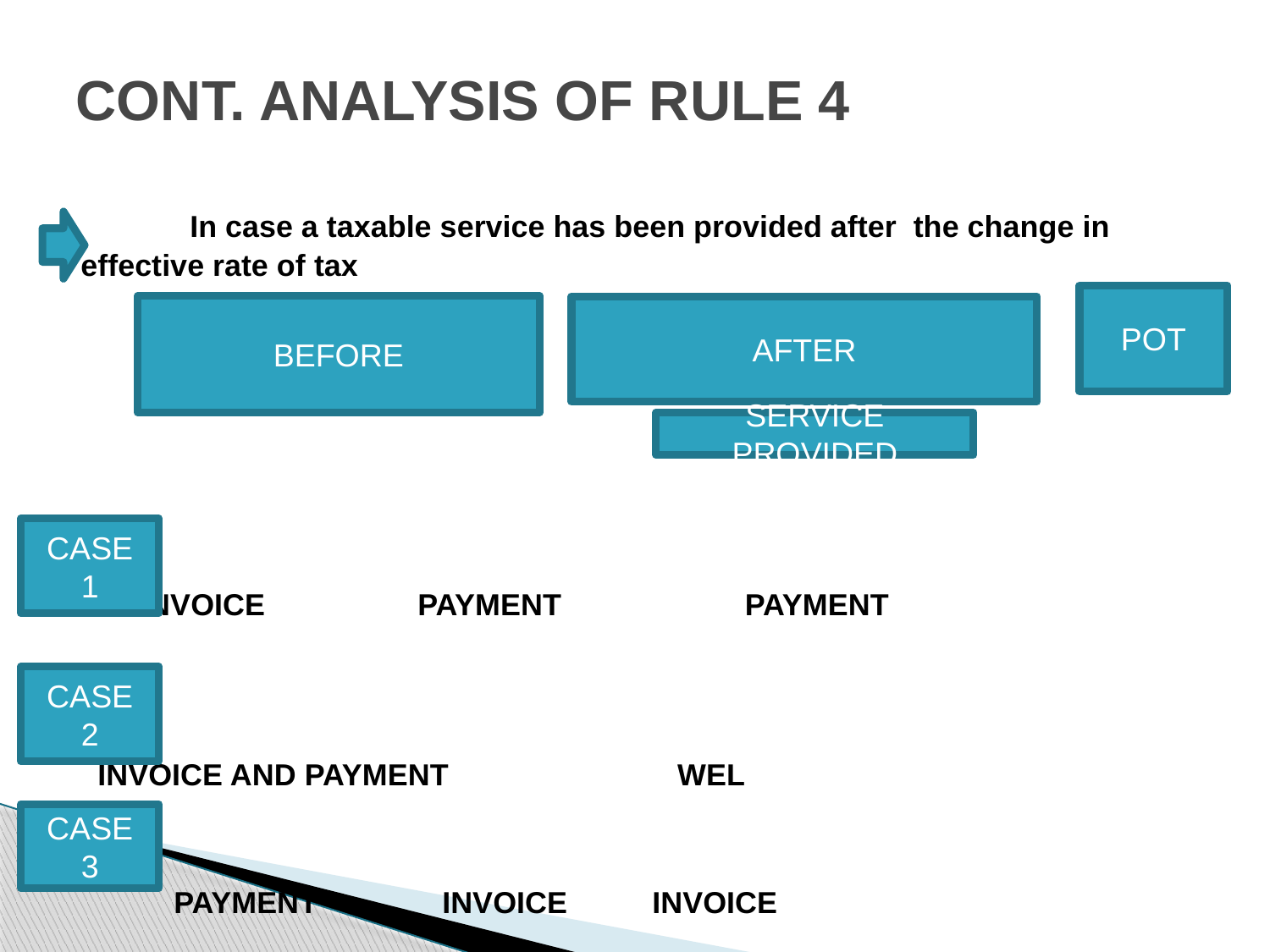

# CONT. ANALYSIS OF RULE 4
    	In case a taxable service has been provided after  the change in      	effective rate of tax

		       INVOICE		              PAYMENT	              PAYMENT

		  INVOICE AND PAYMENT 			 	      WEL

		           PAYMENT		    INVOICE		   INVOICE

POT
BEFORE
AFTER
SERVICE PROVIDED
CASE 1
CASE 2
CASE 3